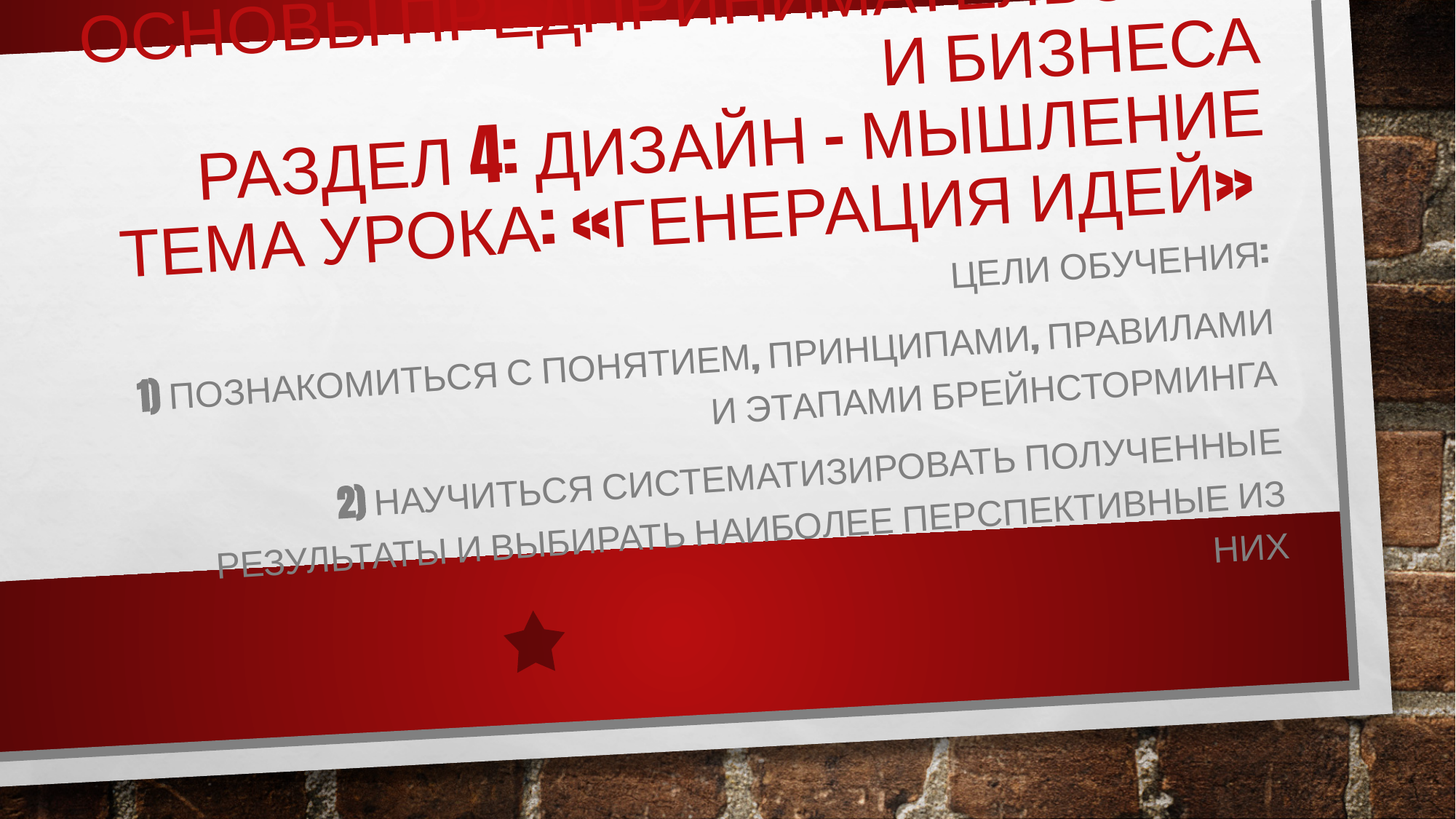

# Основы предпринимательства и бизнеса раздел 4: дизайн – мышление Тема урока: «Генерация идей»
Цели обучения:
1) Познакомиться с понятием, принципами, правилами и этапами брейнсторминга
2) Научиться систематизировать полученные результаты и выбирать наиболее перспективные из них